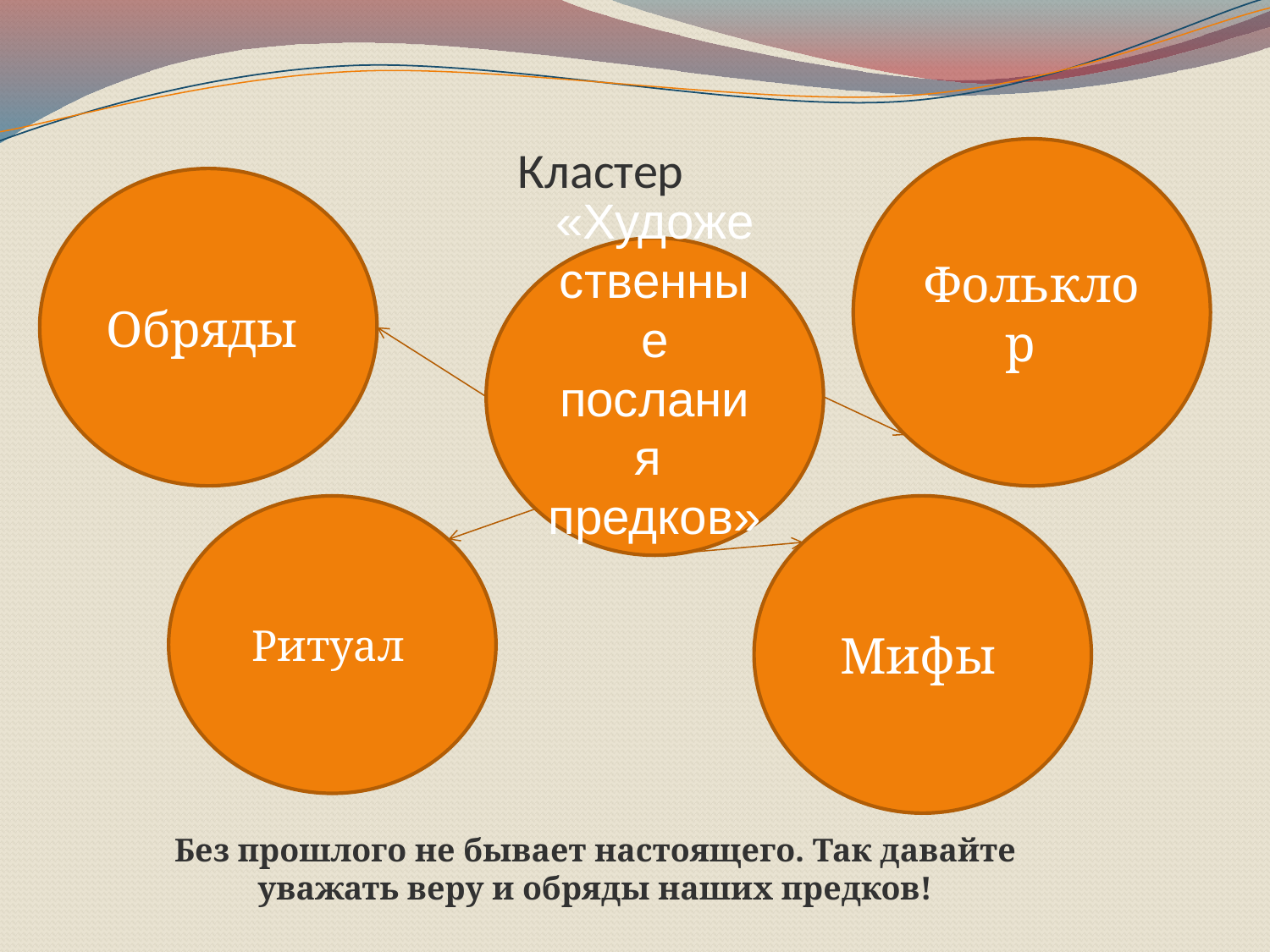

# Кластер
Фольклор
Обряды
«Художественные послания
предков»

Ритуал
Мифы
Без прошлого не бывает настоящего. Так давайте уважать веру и обряды наших предков!